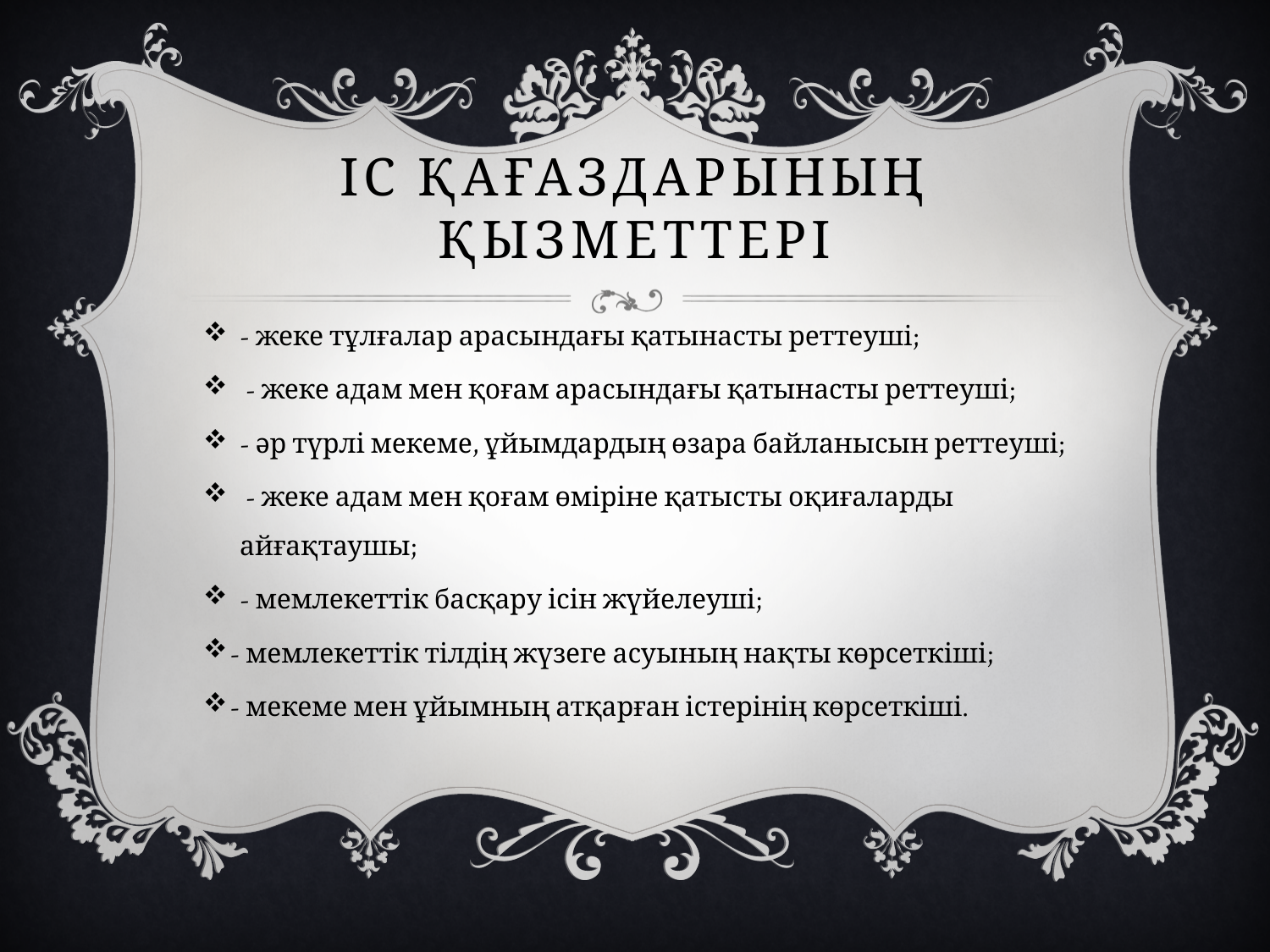

# Іс қағаздарының қызметтері
- жеке тұлғалар арасындағы қатынасты реттеуші;
 - жеке адам мен қоғам арасындағы қатынасты реттеуші;
- әр түрлі мекеме, ұйымдардың өзара байланысын реттеуші;
 - жеке адам мен қоғам өміріне қатысты оқиғаларды айғақтаушы;
- мемлекеттік басқару ісін жүйелеуші;
 - мемлекеттік тілдің жүзеге асуының нақты көрсеткіші;
 - мекеме мен ұйымның атқарған істерінің көрсеткіші.